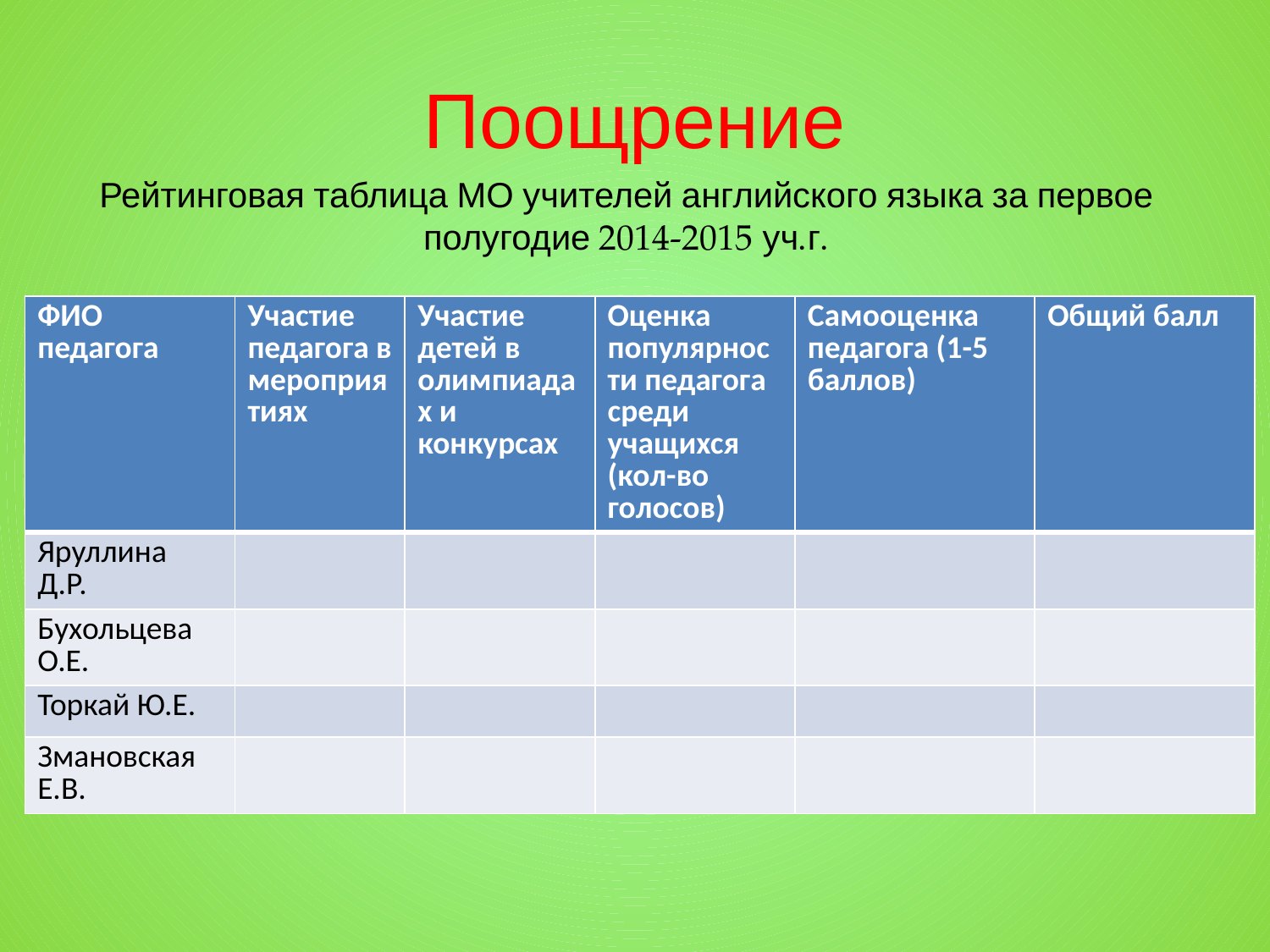

# Поощрение
Рейтинговая таблица МО учителей английского языка за первое полугодие 2014-2015 уч.г.

| ФИО педагога | Участие педагога в мероприятиях | Участие детей в олимпиадах и конкурсах | Оценка популярности педагога среди учащихся (кол-во голосов) | Самооценка педагога (1-5 баллов) | Общий балл |
| --- | --- | --- | --- | --- | --- |
| Яруллина Д.Р. |  |  |  |  |  |
| Бухольцева О.Е. |  |  |  |  |  |
| Торкай Ю.Е. |  |  |  |  |  |
| Змановская Е.В. |  |  |  |  |  |